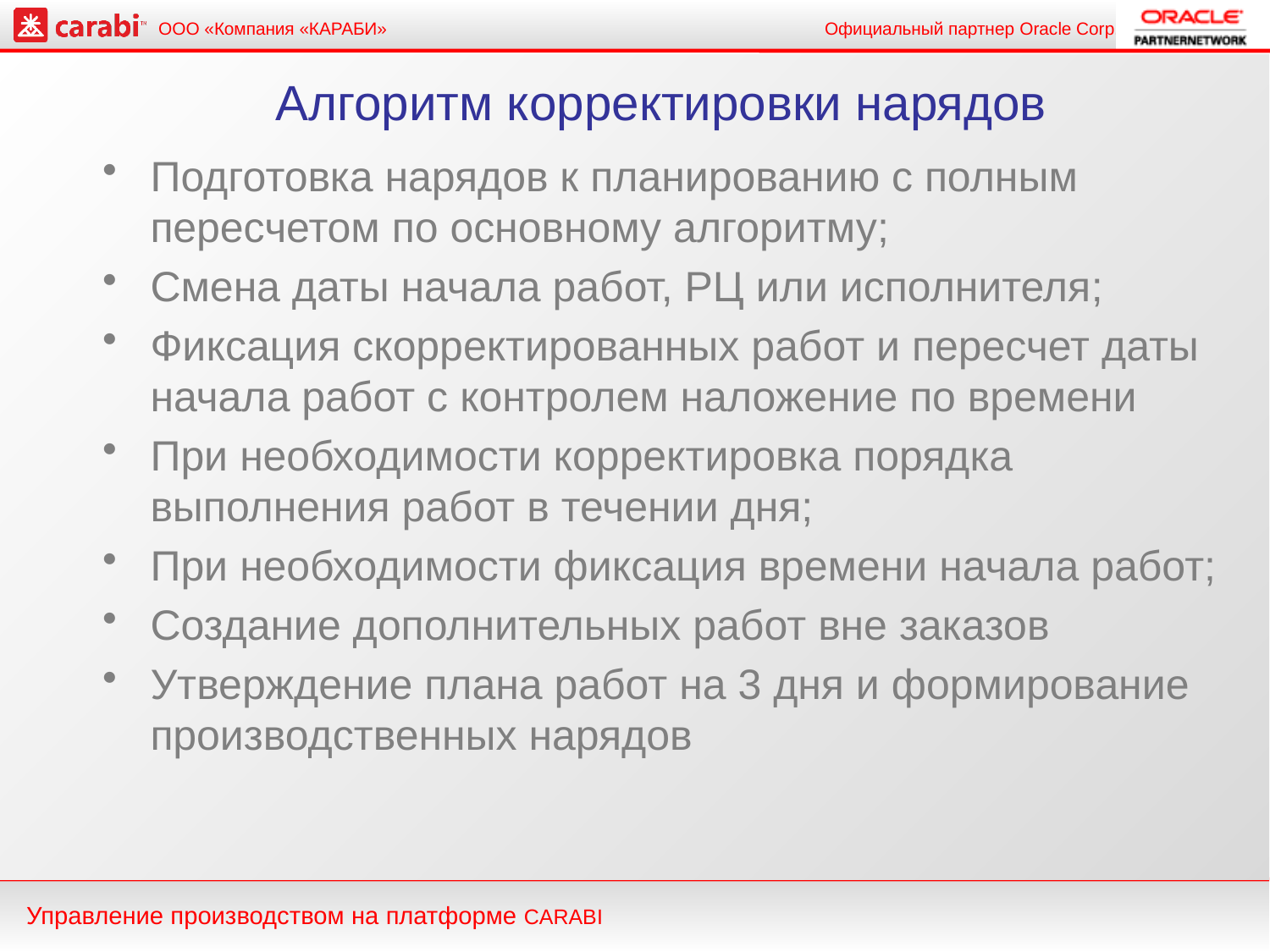

# Алгоритм корректировки нарядов
Подготовка нарядов к планированию с полным пересчетом по основному алгоритму;
Смена даты начала работ, РЦ или исполнителя;
Фиксация скорректированных работ и пересчет даты начала работ с контролем наложение по времени
При необходимости корректировка порядка выполнения работ в течении дня;
При необходимости фиксация времени начала работ;
Создание дополнительных работ вне заказов
Утверждение плана работ на 3 дня и формирование производственных нарядов

Управление производством на платформе CARABI